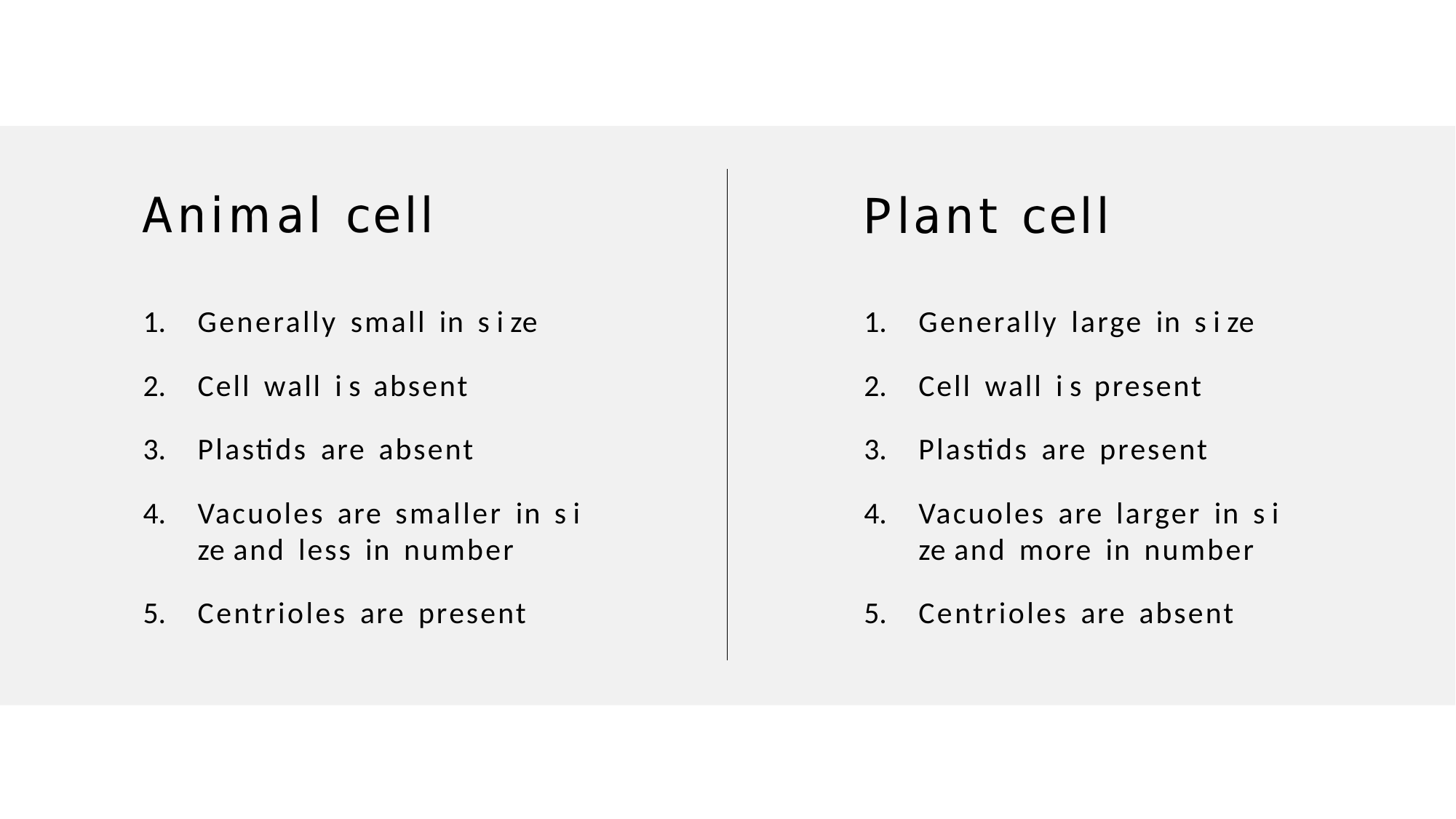

# Animal cell
Plant cell
Generally small in s i ze
Cell wall i s absent
Plastids are absent
Vacuoles are smaller in s i ze and less in number
Centrioles are present
Generally large in s i ze
Cell wall i s present
Plastids are present
Vacuoles are larger in s i ze and more in number
Centrioles are absent